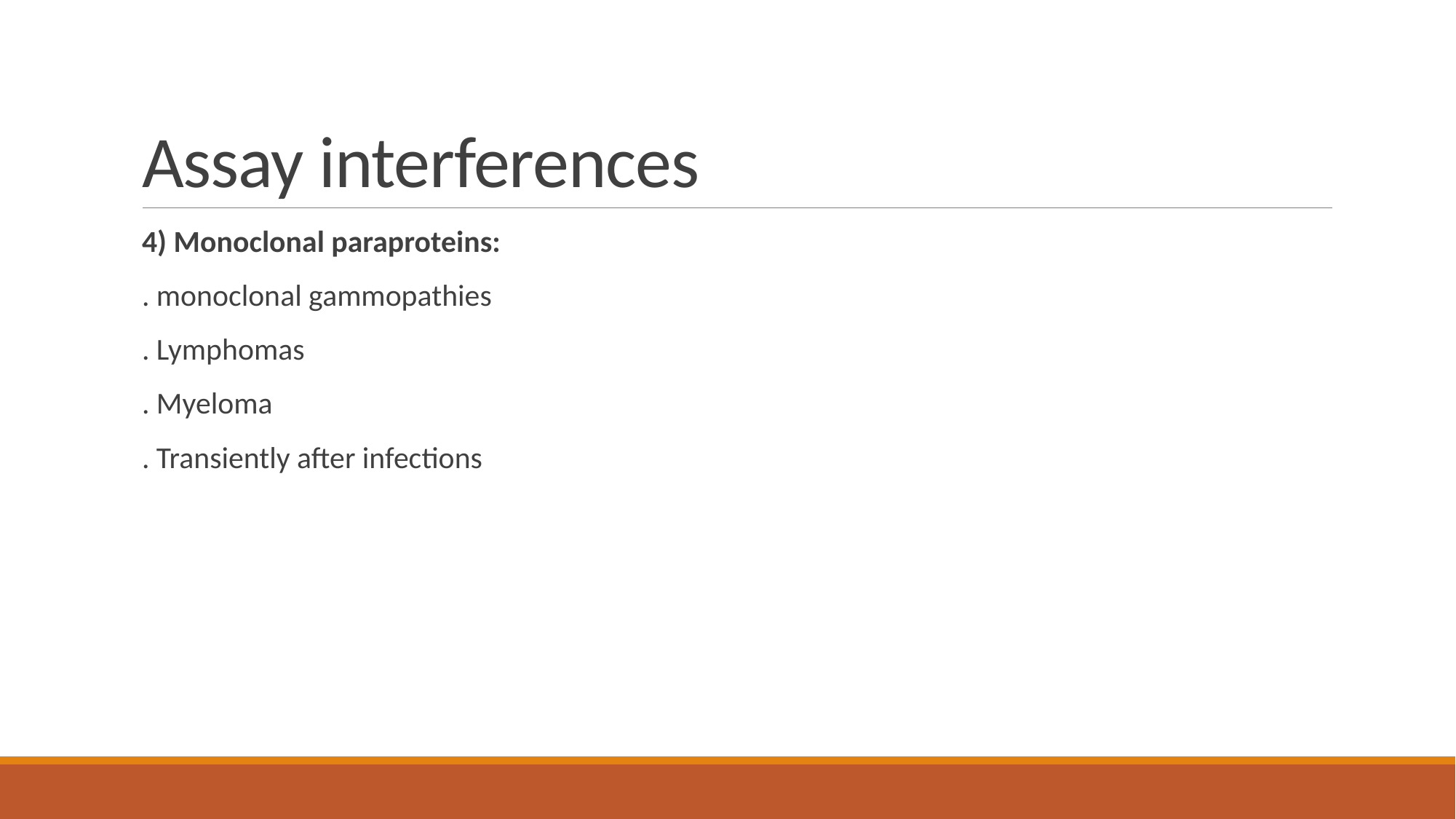

# Assay interferences
4) Monoclonal paraproteins:
. monoclonal gammopathies
. Lymphomas
. Myeloma
. Transiently after infections